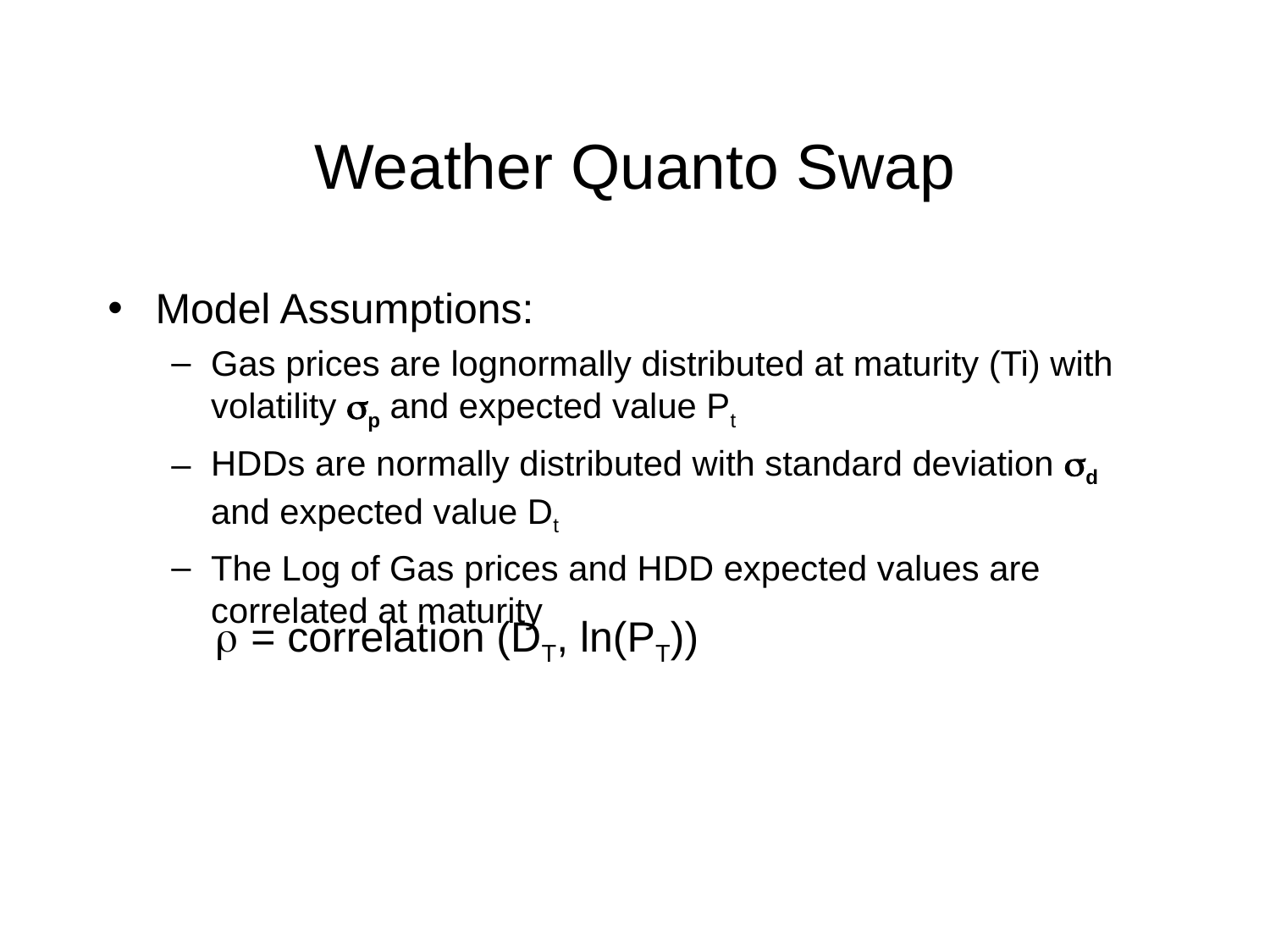

# Weather Quanto Swap
Model Assumptions:
Gas prices are lognormally distributed at maturity (Ti) with volatility σp and expected value Pt
HDDs are normally distributed with standard deviation σd and expected value Dt
The Log of Gas prices and HDD expected values are correlated at maturity

ρ = correlation (DT, ln(PT))